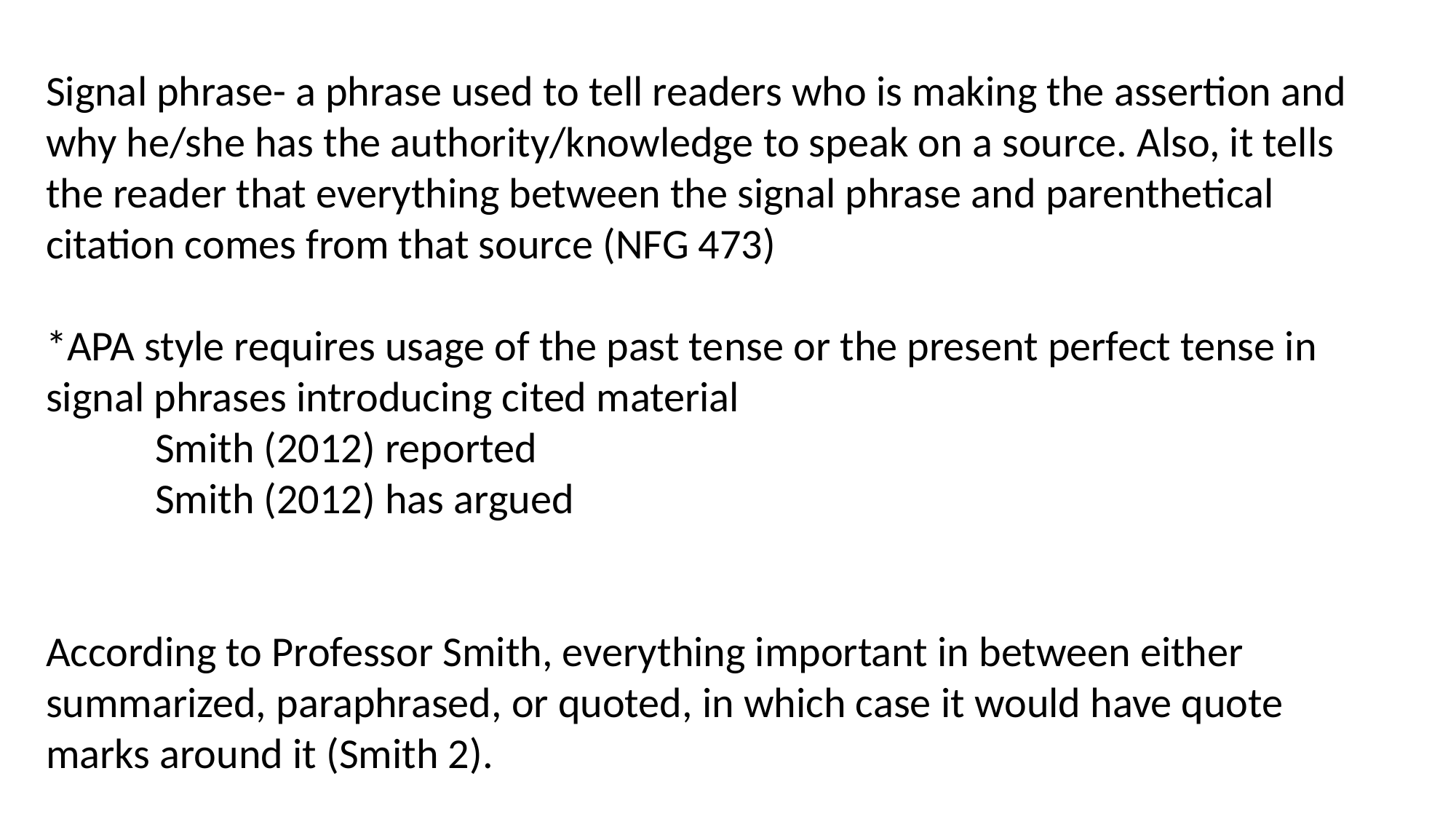

Signal phrase- a phrase used to tell readers who is making the assertion and why he/she has the authority/knowledge to speak on a source. Also, it tells the reader that everything between the signal phrase and parenthetical citation comes from that source (NFG 473)

*APA style requires usage of the past tense or the present perfect tense in signal phrases introducing cited material
	Smith (2012) reported
	Smith (2012) has argued

According to Professor Smith, everything important in between either summarized, paraphrased, or quoted, in which case it would have quote marks around it (Smith 2).